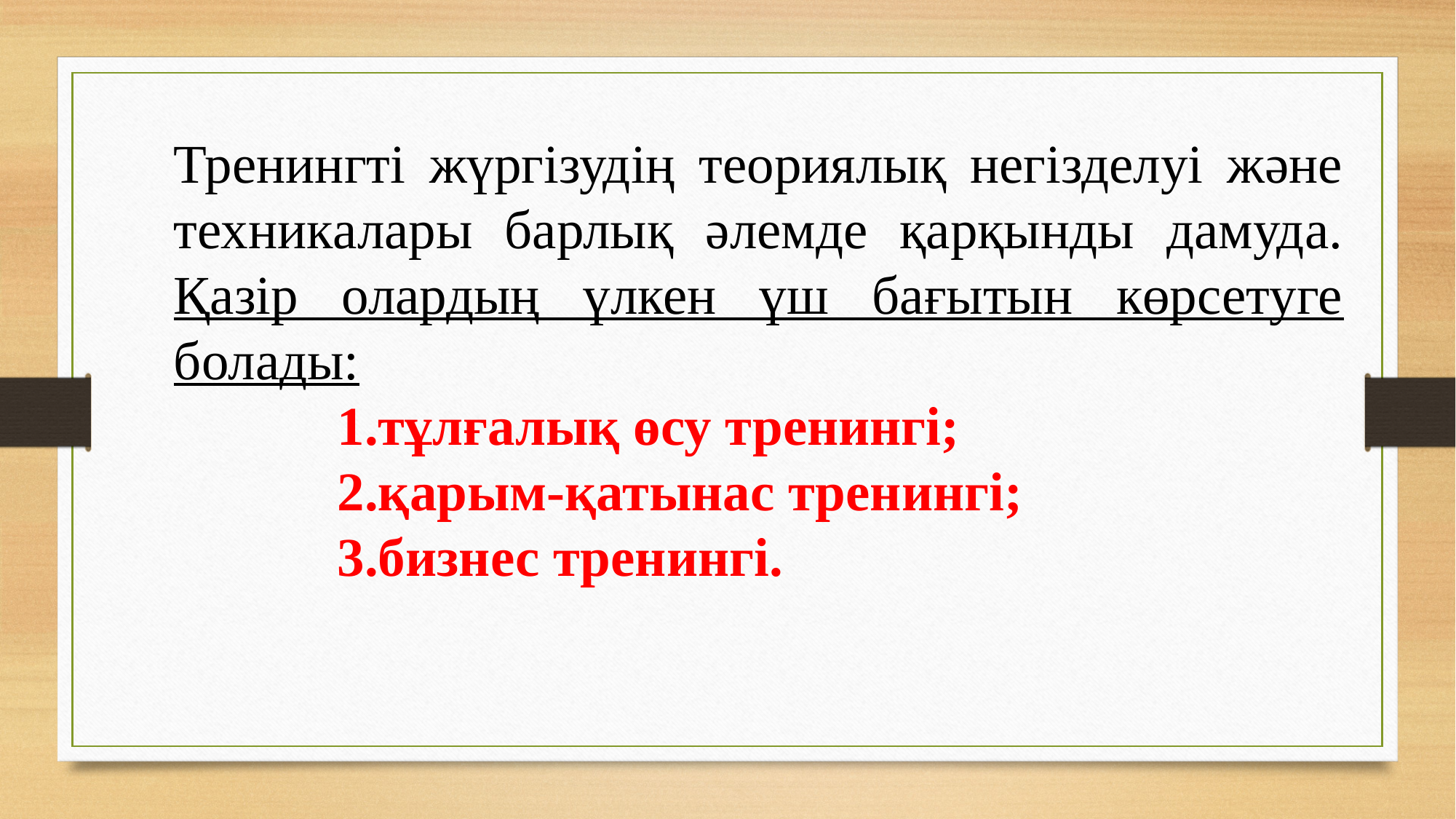

Тренингті жүргізудің теориялық негізделуі және техникалары барлық әлемде қарқынды дамуда. Қазір олардың үлкен үш бағытын көрсетуге болады:
тұлғалық өсу тренингі;
қарым-қатынас тренингі;
бизнес тренингі.